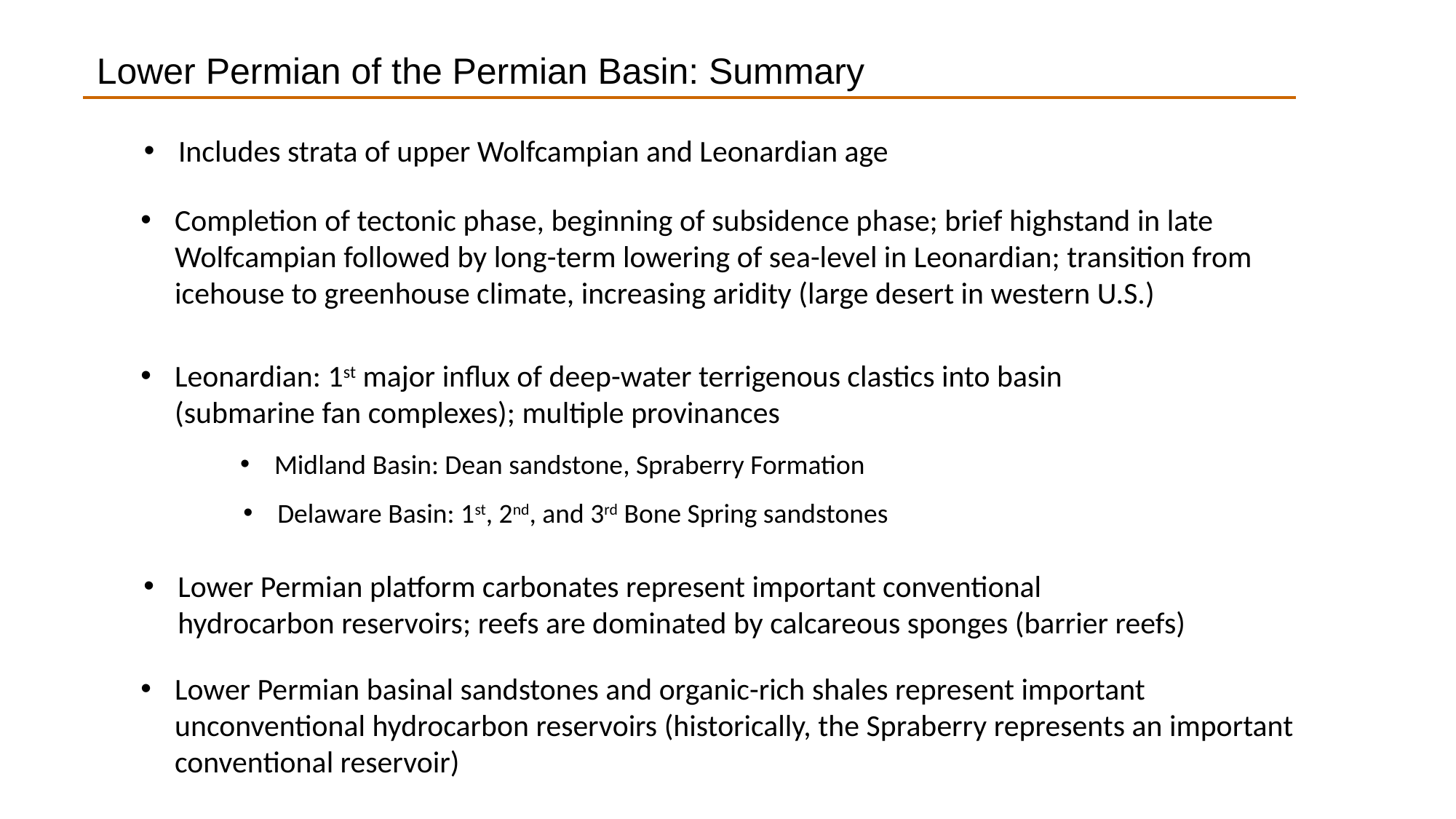

Lower Permian of the Permian Basin: Summary
Includes strata of upper Wolfcampian and Leonardian age
Completion of tectonic phase, beginning of subsidence phase; brief highstand in late Wolfcampian followed by long-term lowering of sea-level in Leonardian; transition from icehouse to greenhouse climate, increasing aridity (large desert in western U.S.)
Leonardian: 1st major influx of deep-water terrigenous clastics into basin (submarine fan complexes); multiple provinances
Midland Basin: Dean sandstone, Spraberry Formation
Delaware Basin: 1st, 2nd, and 3rd Bone Spring sandstones
Lower Permian platform carbonates represent important conventional hydrocarbon reservoirs; reefs are dominated by calcareous sponges (barrier reefs)
Lower Permian basinal sandstones and organic-rich shales represent important unconventional hydrocarbon reservoirs (historically, the Spraberry represents an important conventional reservoir)
40